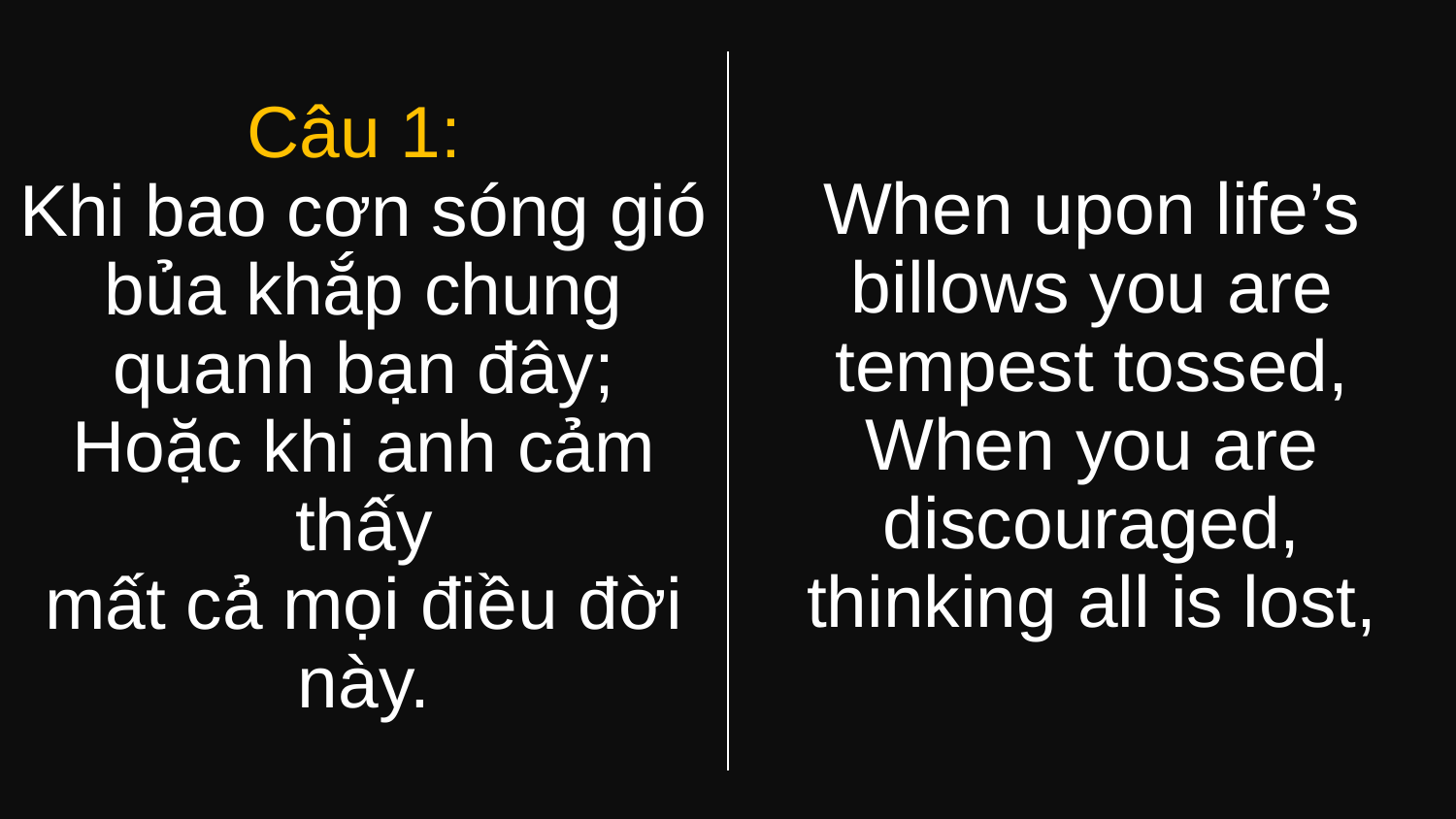

Câu 1:
Khi bao cơn sóng gió
bủa khắp chung quanh bạn đây;
Hoặc khi anh cảm thấy
mất cả mọi điều đời này.
When upon life’s billows you are tempest tossed,
When you are discouraged,
thinking all is lost,